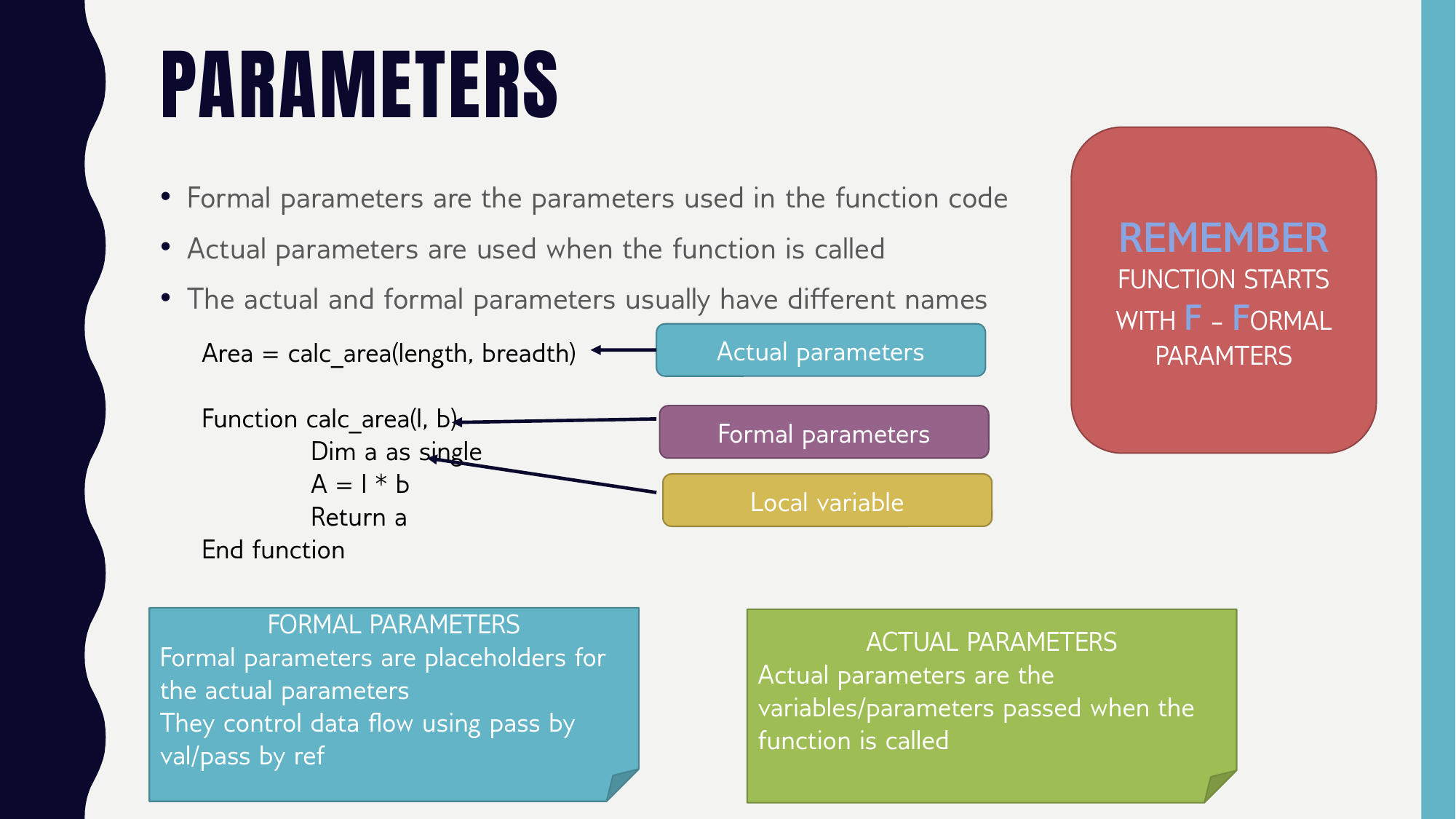

# parameters
REMEMBER
FUNCTION STARTS WITH F – FORMAL PARAMTERS
Formal parameters are the parameters used in the function code
Actual parameters are used when the function is called
The actual and formal parameters usually have different names
Actual parameters
Area = calc_area(length, breadth)

Function calc_area(l, b)
	Dim a as single
	A = l * b
	Return a
End function

Formal parameters
Local variable
FORMAL PARAMETERS
Formal parameters are placeholders for the actual parameters
They control data flow using pass by val/pass by ref
ACTUAL PARAMETERS
Actual parameters are the variables/parameters passed when the function is called